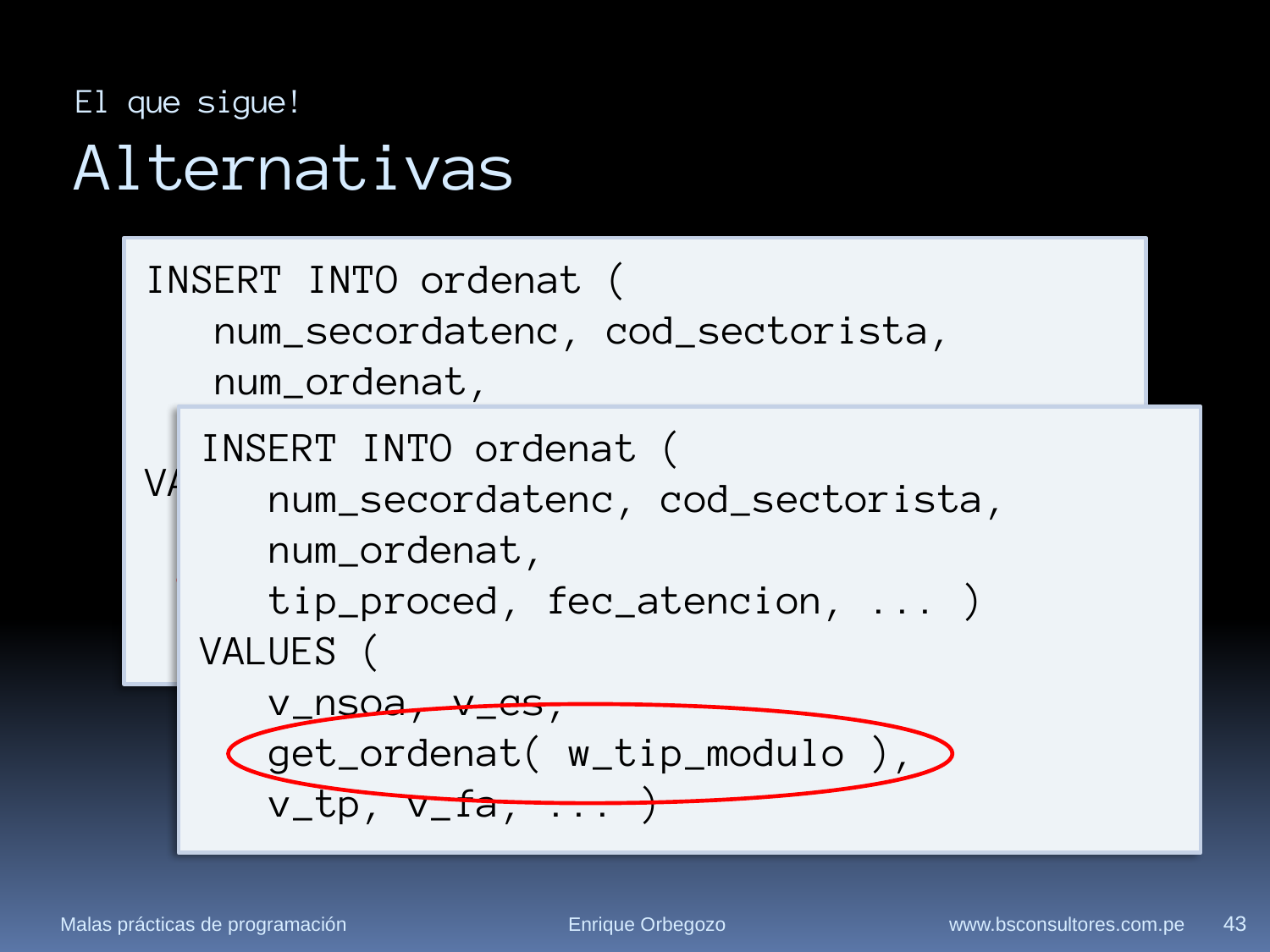

# El que sigue! Alternativas
INSERT INTO ordenat (
   num_secordatenc, cod_sectorista,
   num_ordenat,
   tip_proced, fec_atencion, ... )
VALUES (
   v_nsoa, v_cs,
   s_ordenat.NEXTVAL,
   v_tp, v_fa, ... )
INSERT INTO ordenat (
   num_secordatenc, cod_sectorista,
   num_ordenat,
   tip_proced, fec_atencion, ... )
VALUES (
   v_nsoa, v_cs,
   get_ordenat( w_tip_modulo ),
   v_tp, v_fa, ... )

Malas prácticas de programación		Enrique Orbegozo		www.bsconsultores.com.pe
43